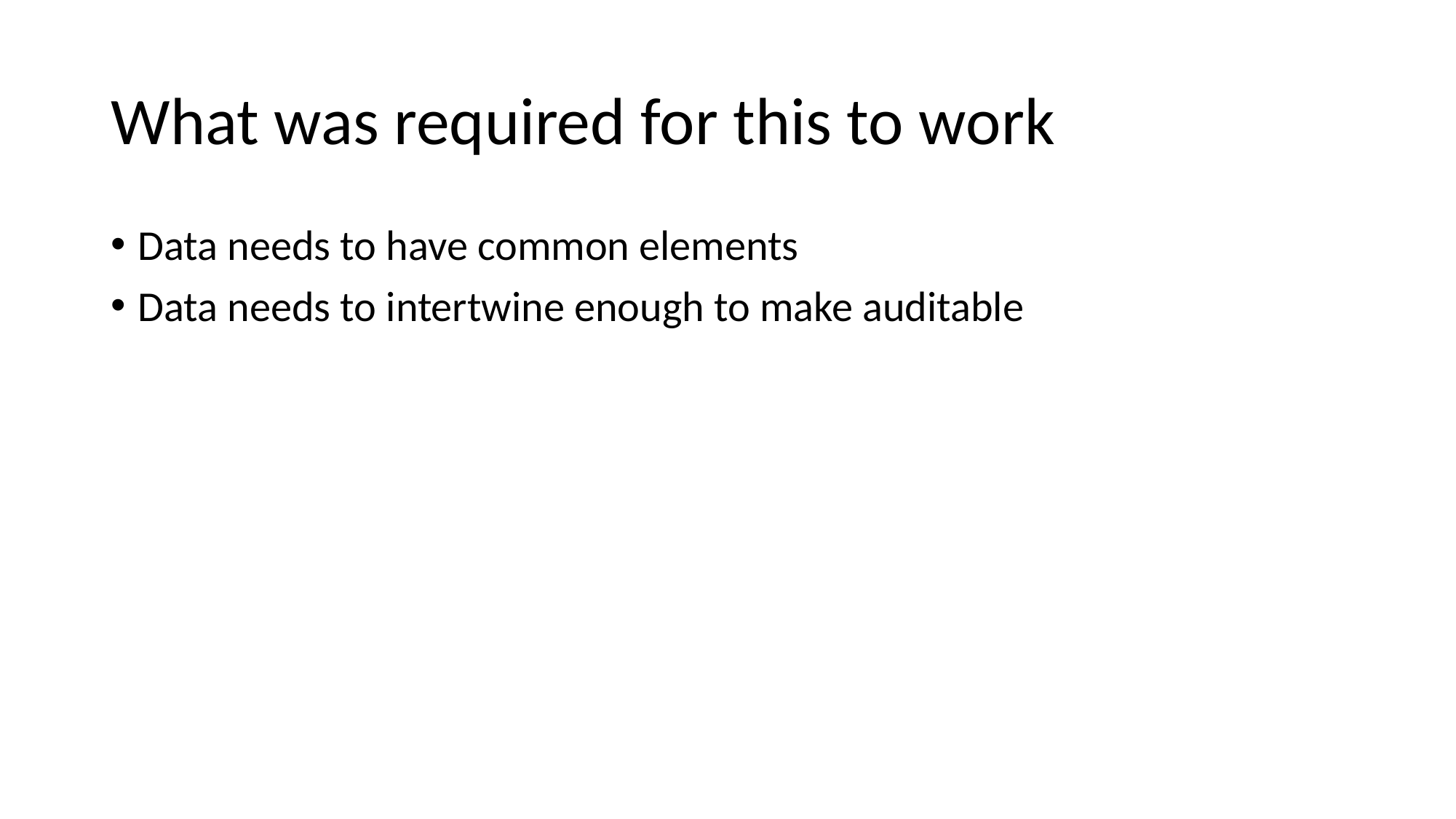

# What was required for this to work
Data needs to have common elements
Data needs to intertwine enough to make auditable